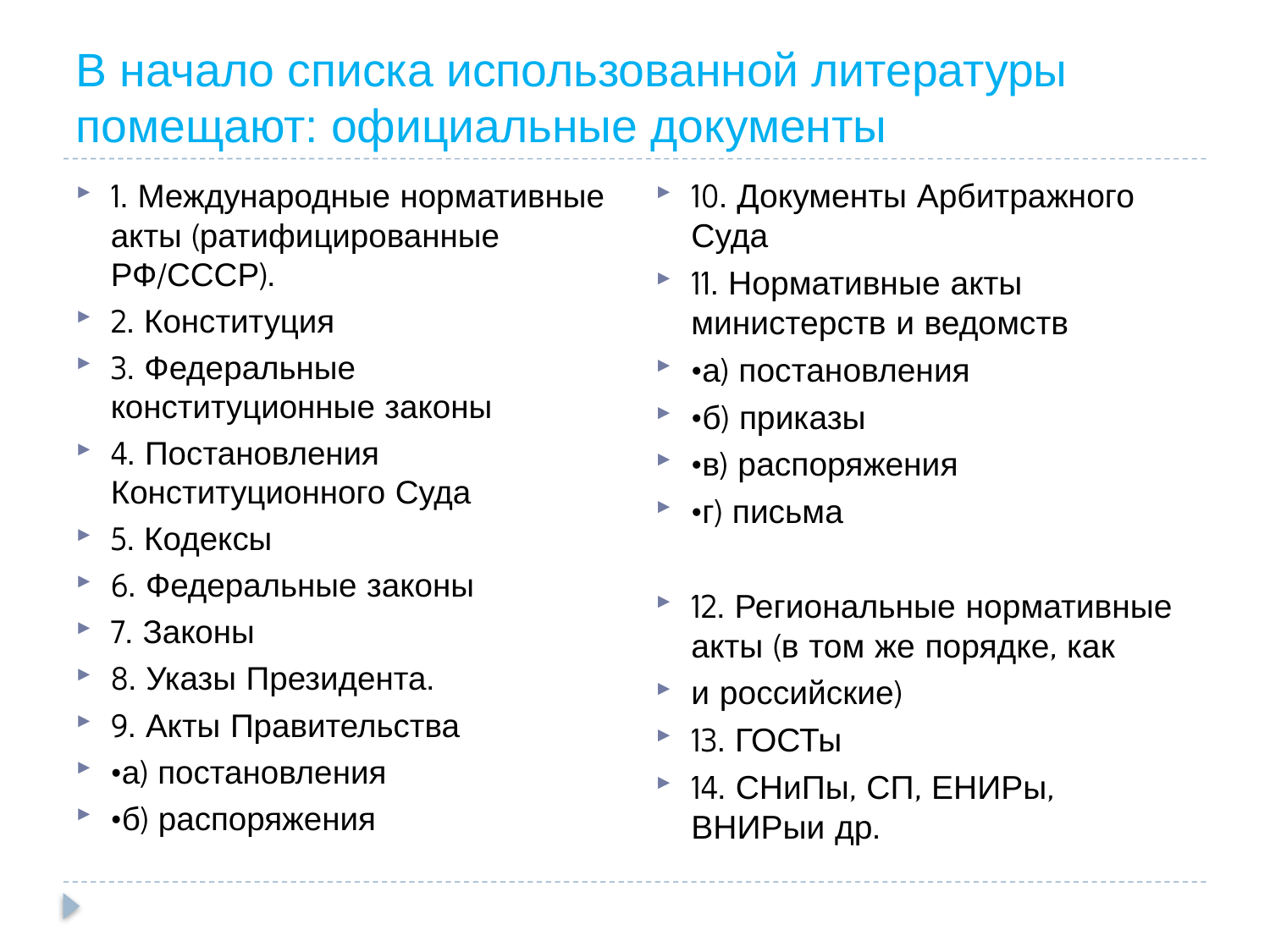

# В начало списка использованной литературы помещают: официальные документы
10. Документы Арбитражного Суда
11. Нормативные акты министерств и ведомств
•а) постановления
•б) приказы
•в) распоряжения
•г) письма

12. Региональные нормативные акты (в том же порядке, как
и российские)
13. ГОСТы
14. СНиПы, СП, ЕНИРы, ВНИРыи др.

1. Международные нормативные акты (ратифицированные РФ/СССР).
2. Конституция
3. Федеральные конституционные законы
4. Постановления Конституционного Суда
5. Кодексы
6. Федеральные законы
7. Законы
8. Указы Президента.
9. Акты Правительства
•а) постановления
•б) распоряжения